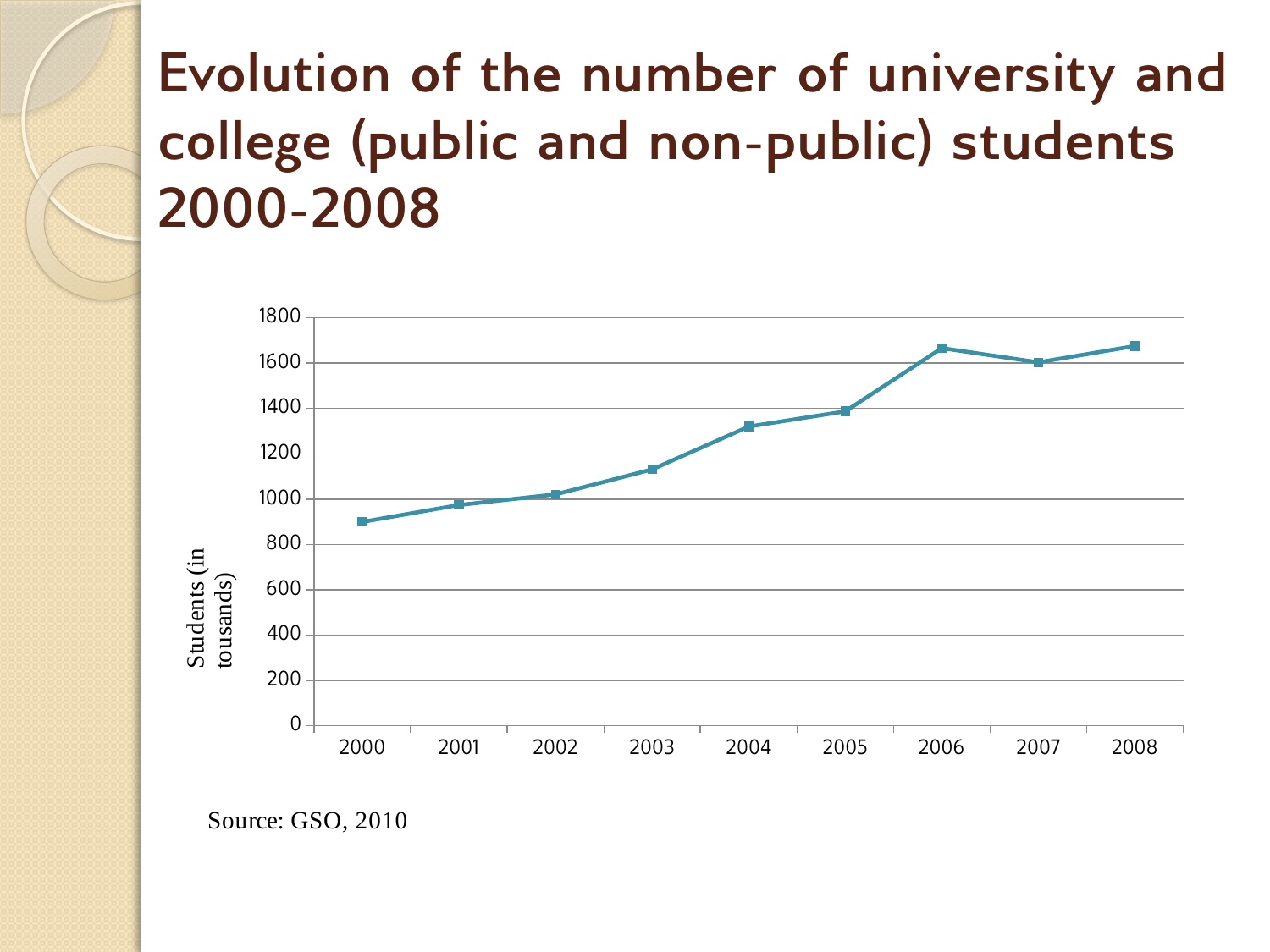

# Evolution of the number of university and college (public and non-public) students 2000-2008

### Chart

| Category | Number of students (Thous. students) |
|---|---|
| 2000 | 899.5 |
| 2001 | 974.1 |
| 2002 | 1020.7 |
| 2003 | 1131.0 |
| 2004 | 1319.8 |
| 2005 | 1387.1 |
| 2006 | 1666.2 |
| 2007 | 1603.5 |
| 2008 | 1675.7 |